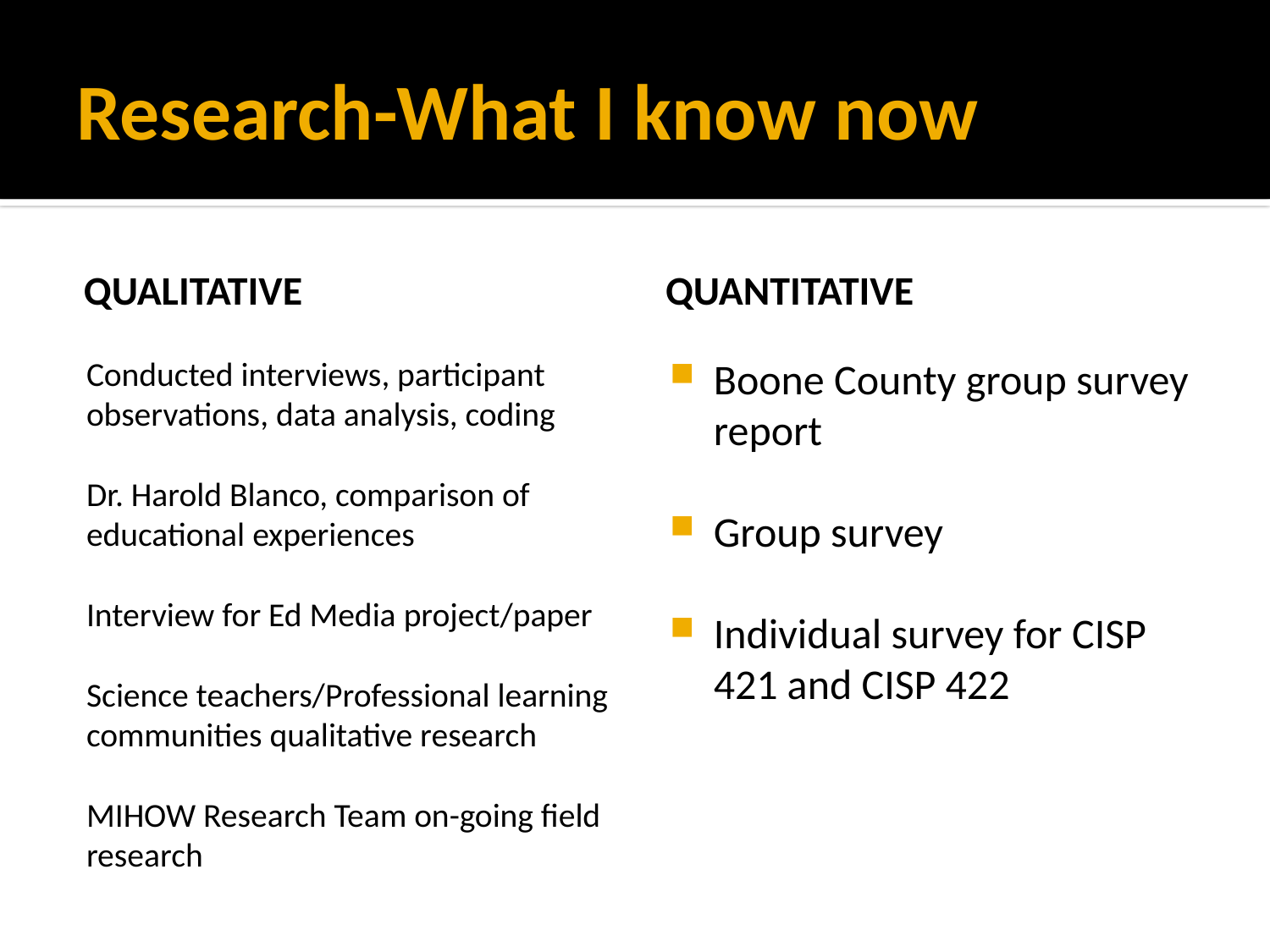

# Research-What I know now
Qualitative
Quantitative
Conducted interviews, participant observations, data analysis, coding

Dr. Harold Blanco, comparison of educational experiences

Interview for Ed Media project/paper

Science teachers/Professional learning communities qualitative research

MIHOW Research Team on-going field research

Boone County group survey report

Group survey

Individual survey for CISP 421 and CISP 422